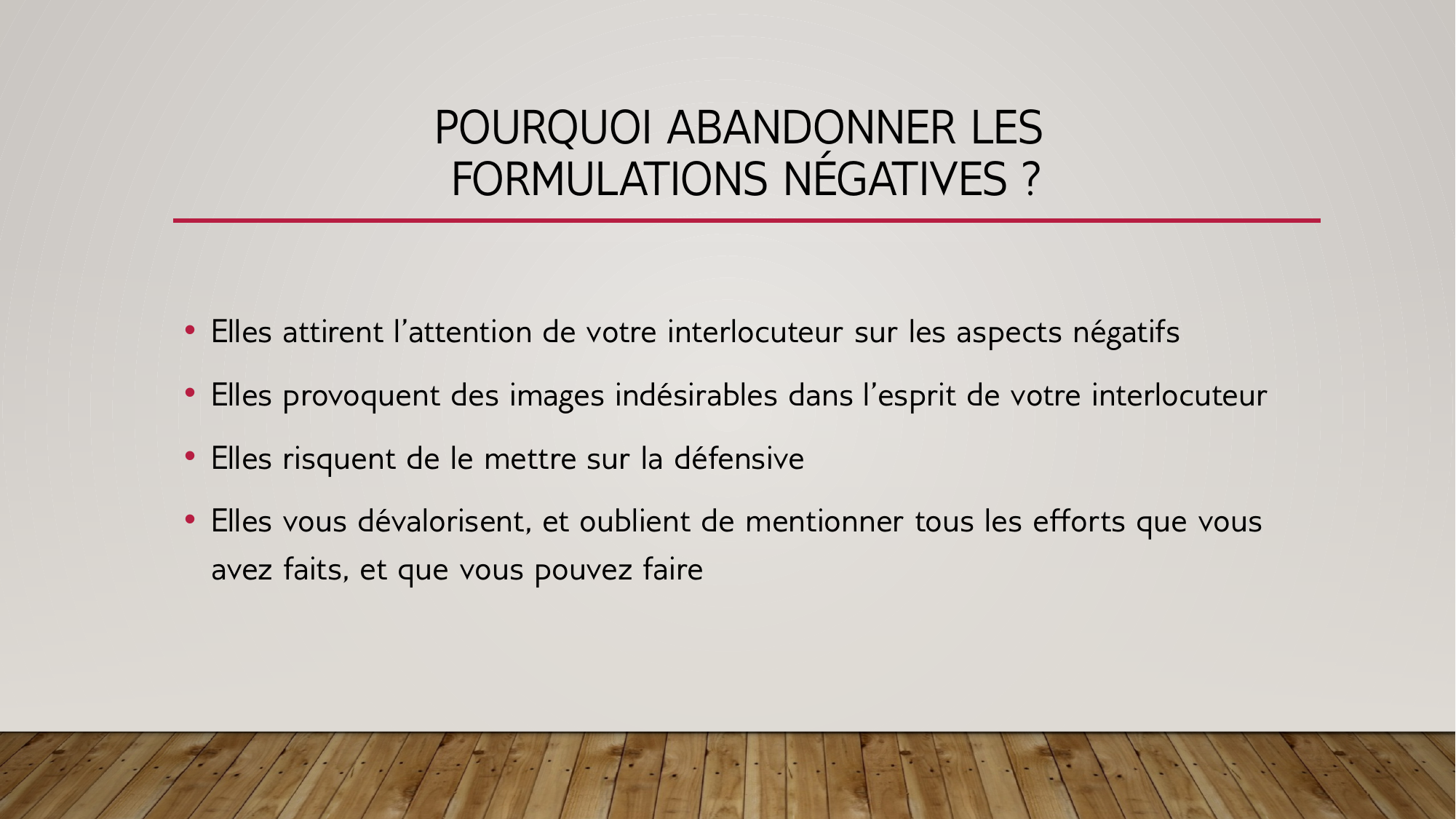

# Pourquoi abandonner les formulations négatives ?

Elles attirent l’attention de votre interlocuteur sur les aspects négatifs
Elles provoquent des images indésirables dans l’esprit de votre interlocuteur
Elles risquent de le mettre sur la défensive
Elles vous dévalorisent, et oublient de mentionner tous les efforts que vous avez faits, et que vous pouvez faire